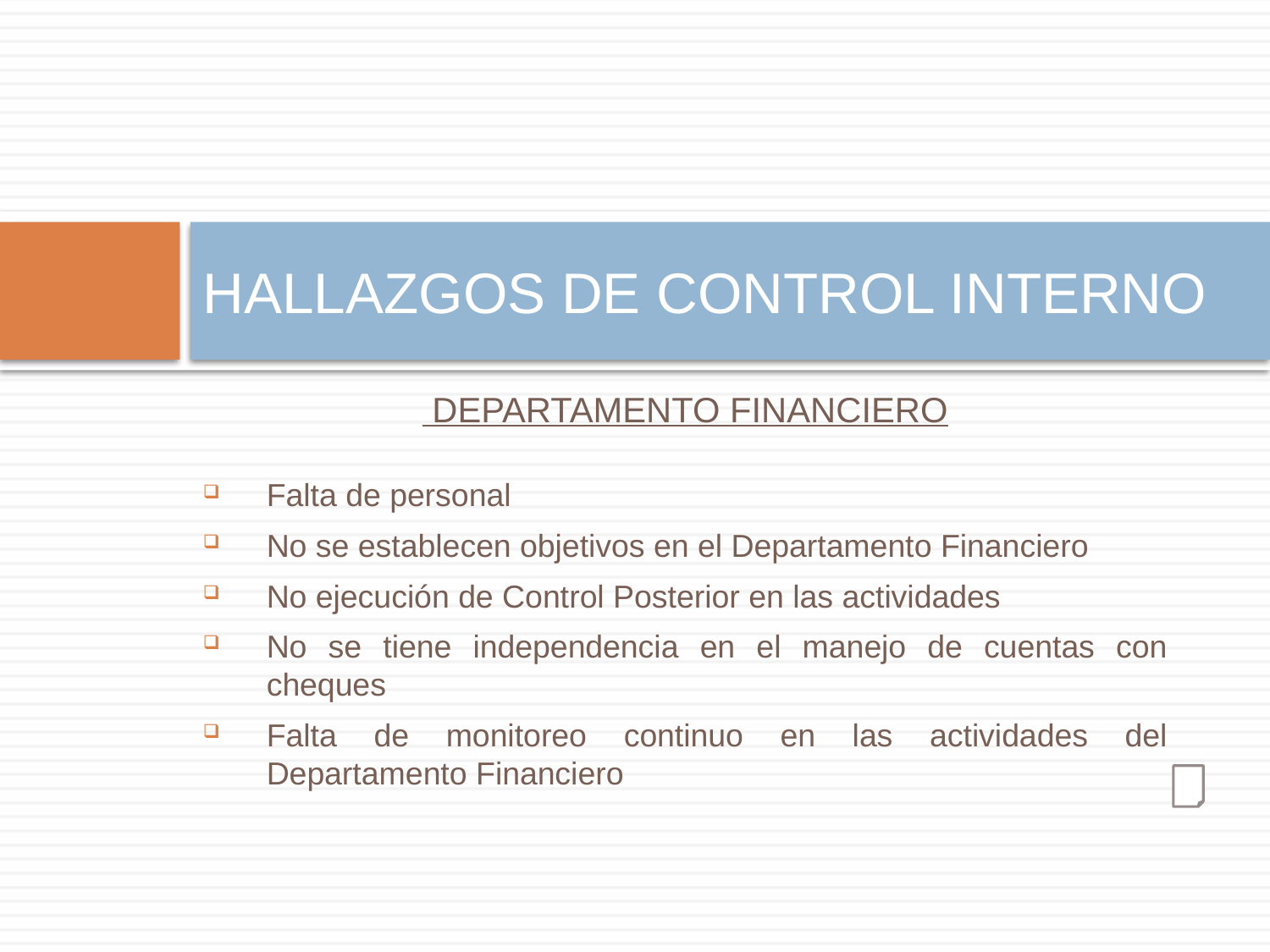

# HALLAZGOS DE CONTROL INTERNO
 DEPARTAMENTO FINANCIERO

Falta de personal
No se establecen objetivos en el Departamento Financiero
No ejecución de Control Posterior en las actividades
No se tiene independencia en el manejo de cuentas con cheques
Falta de monitoreo continuo en las actividades del Departamento Financiero